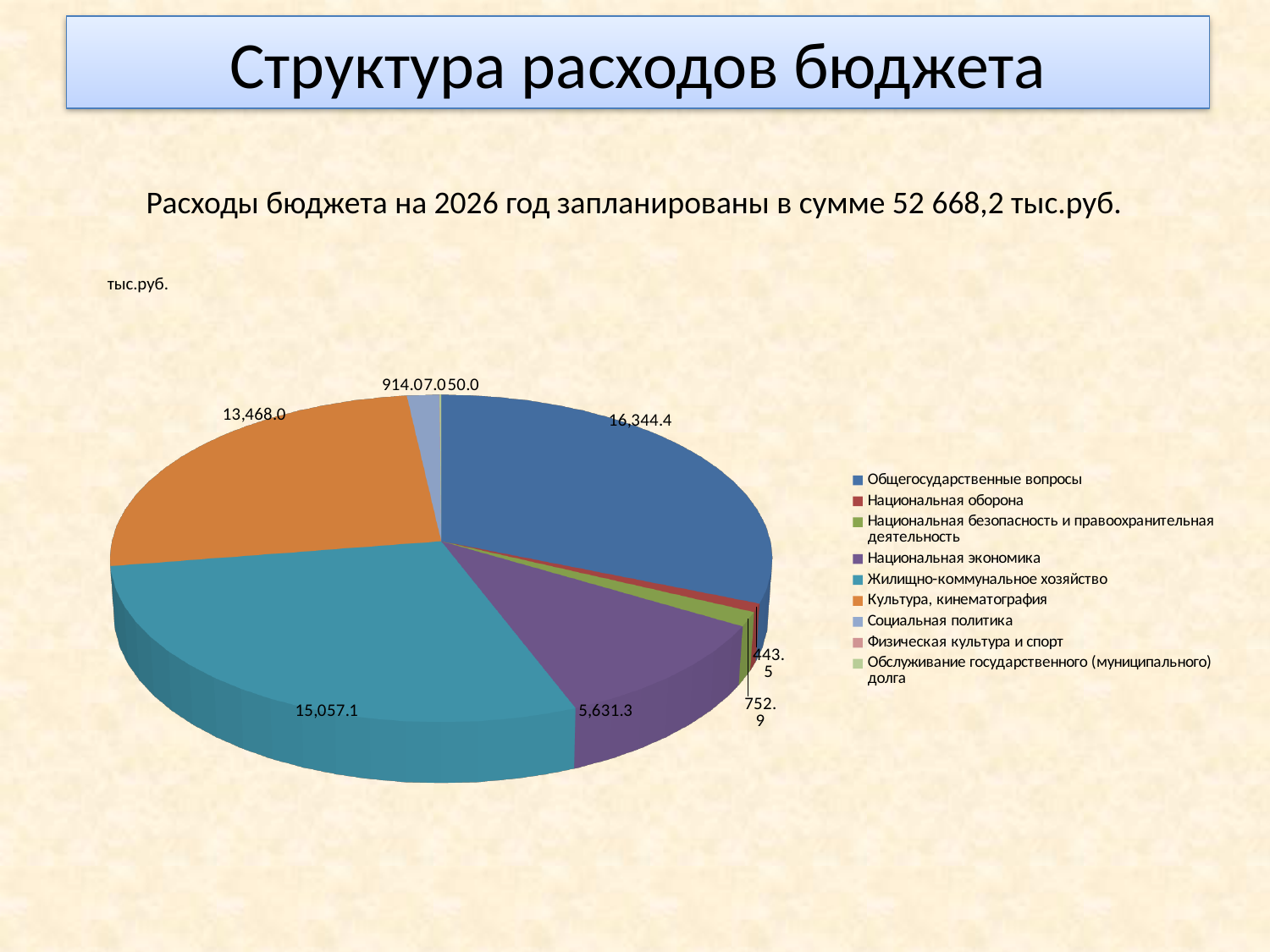

Структура расходов бюджета
Расходы бюджета на 2026 год запланированы в сумме 52 668,2 тыс.руб.

[unsupported chart]

тыс.руб.